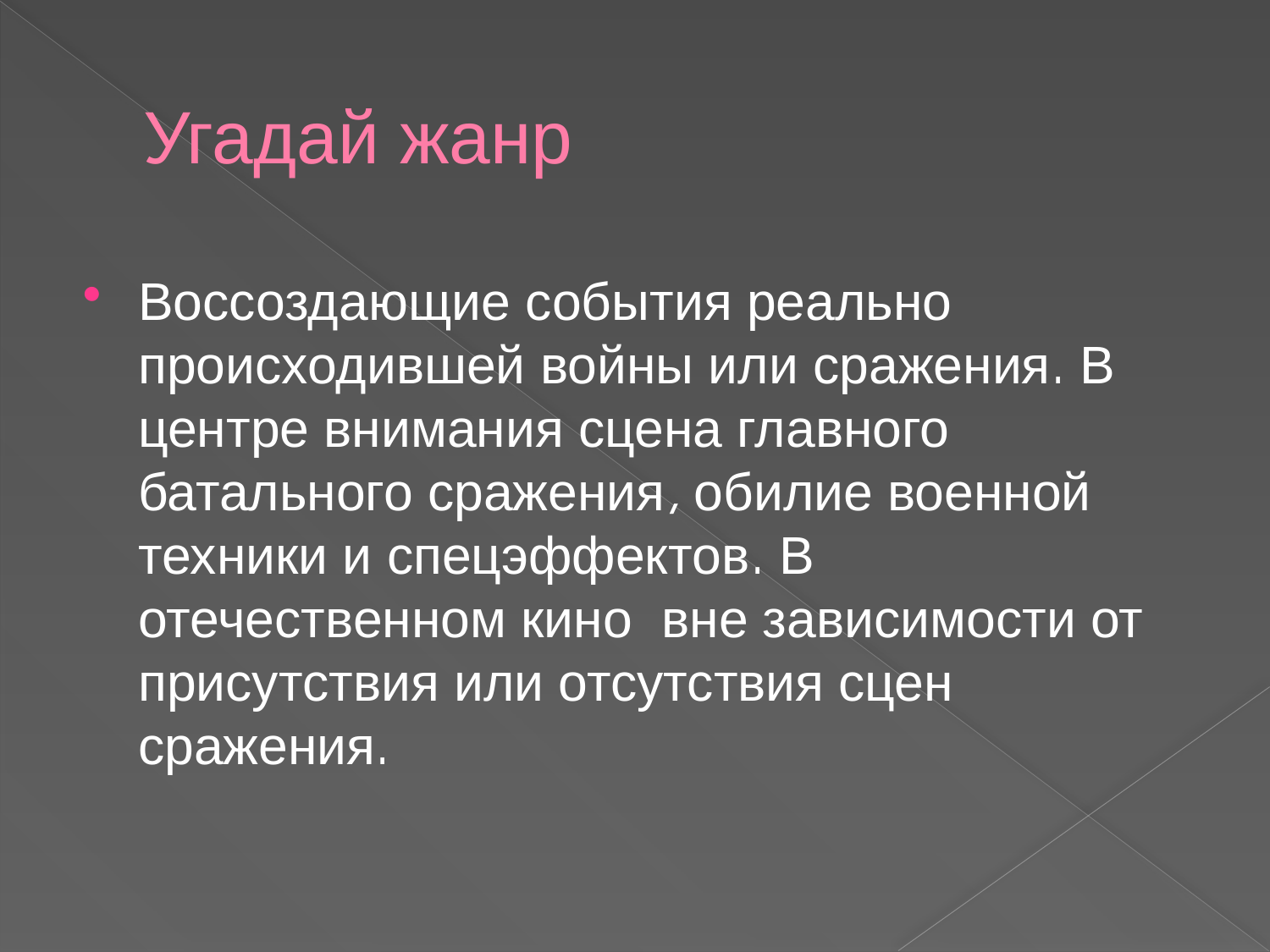

# Угадай жанр
Воссоздающие события реально происходившей войны или сражения. В центре внимания сцена главного батального сражения, обилие военной техники и спецэффектов. В отечественном кино  вне зависимости от присутствия или отсутствия сцен сражения.